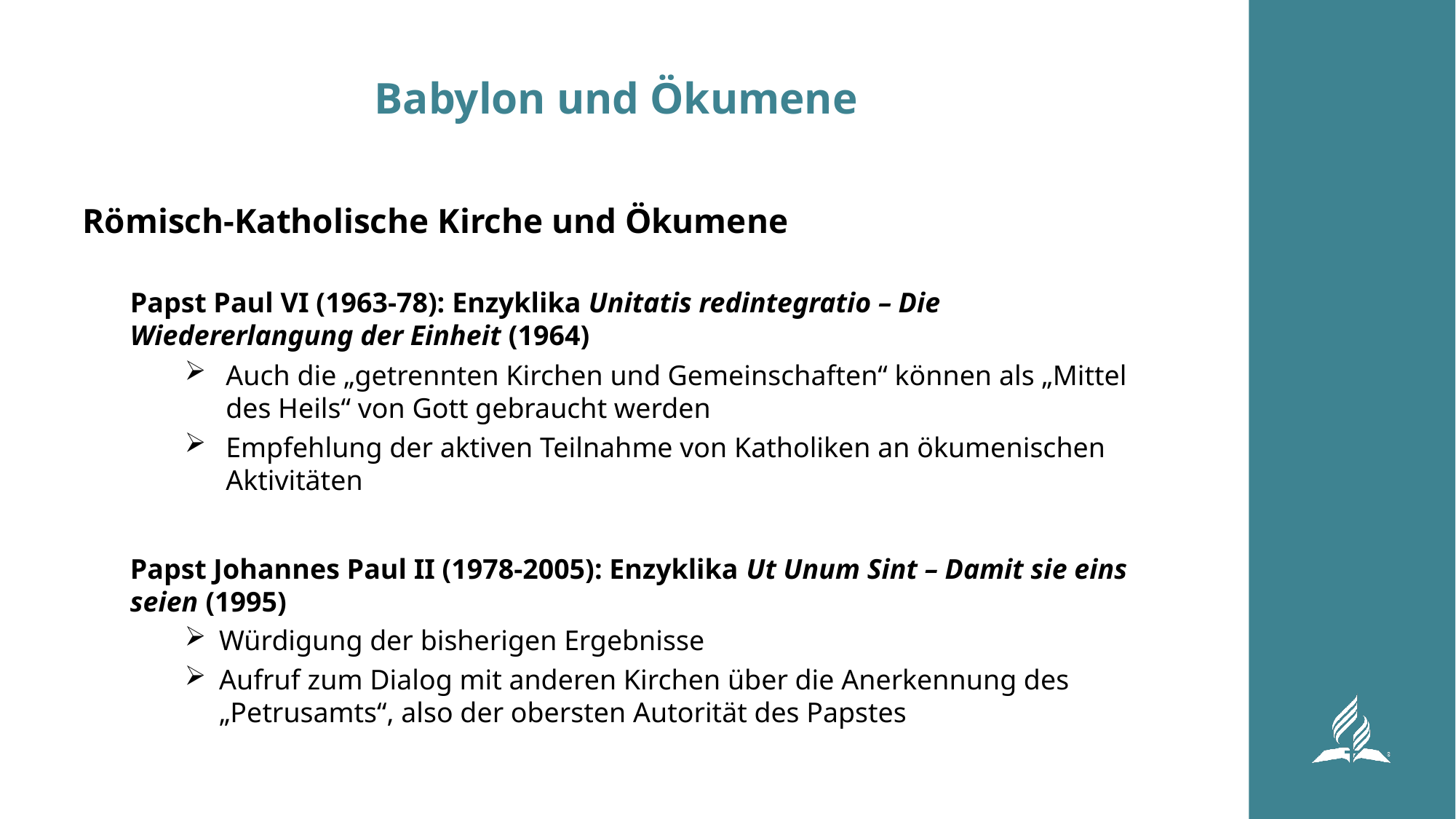

# Babylon und Ökumene
Römisch-Katholische Kirche und Ökumene

Papst Paul VI (1963-78): Enzyklika Unitatis redintegratio – Die Wiedererlangung der Einheit (1964)
Auch die „getrennten Kirchen und Gemeinschaften“ können als „Mittel des Heils“ von Gott gebraucht werden
Empfehlung der aktiven Teilnahme von Katholiken an ökumenischen Aktivitäten

Papst Johannes Paul II (1978-2005): Enzyklika Ut Unum Sint – Damit sie eins seien (1995)
Würdigung der bisherigen Ergebnisse
Aufruf zum Dialog mit anderen Kirchen über die Anerkennung des „Petrusamts“, also der obersten Autorität des Papstes